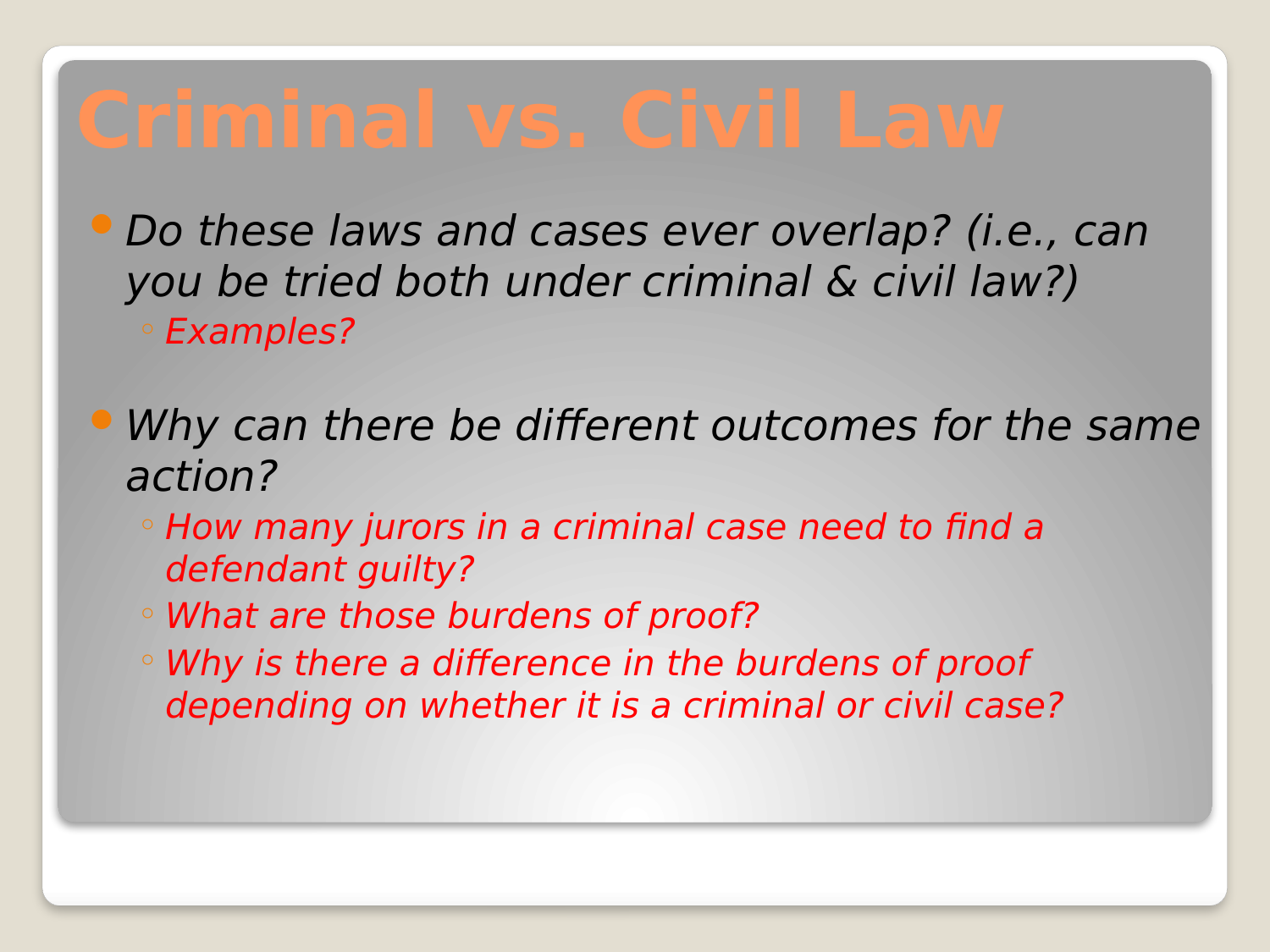

# Criminal vs. Civil Law
Do these laws and cases ever overlap? (i.e., can you be tried both under criminal & civil law?)
Examples?
Why can there be different outcomes for the same action?
How many jurors in a criminal case need to find a defendant guilty?
What are those burdens of proof?
Why is there a difference in the burdens of proof depending on whether it is a criminal or civil case?